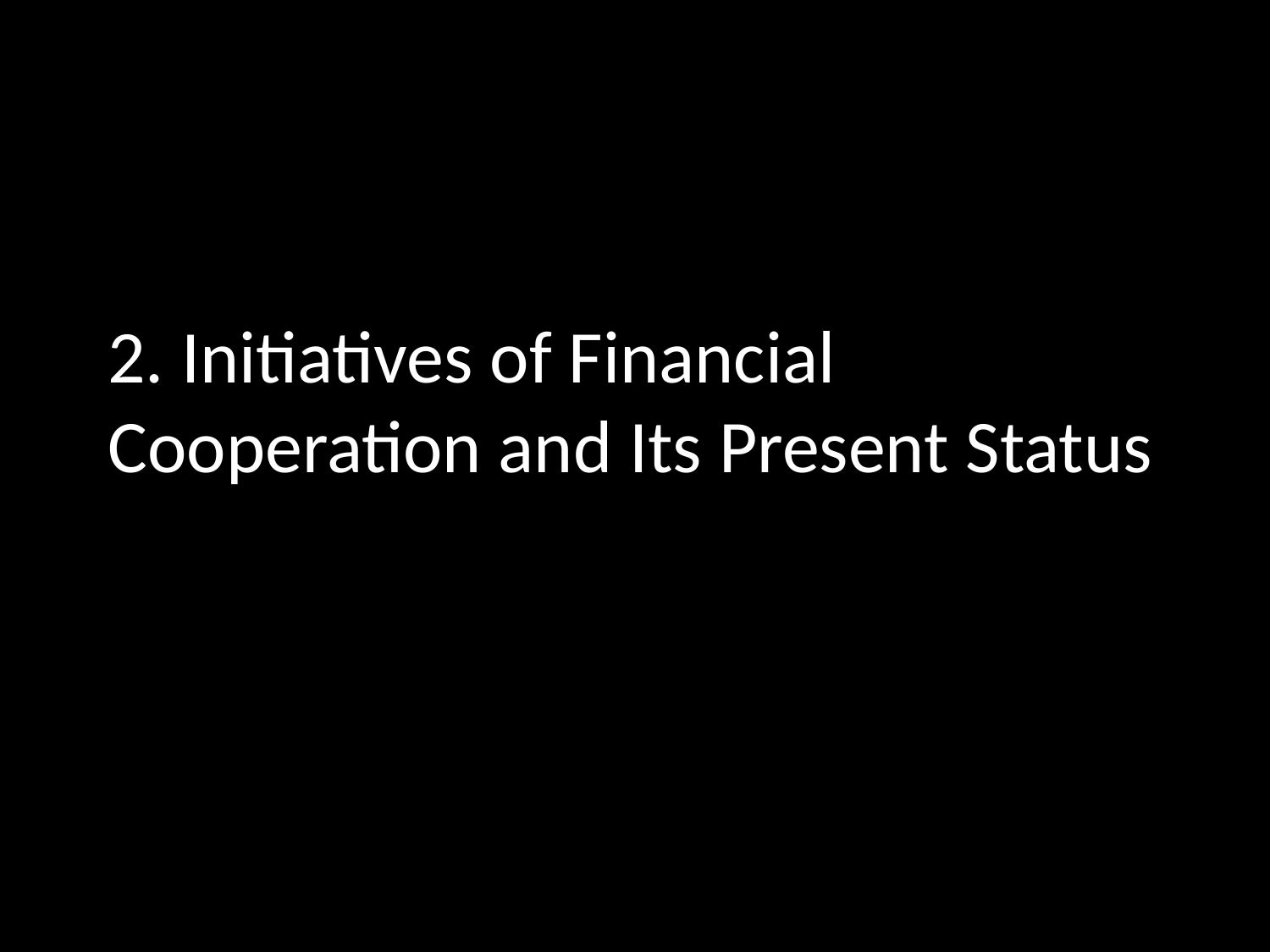

# 2. Initiatives of Financial Cooperation and Its Present Status